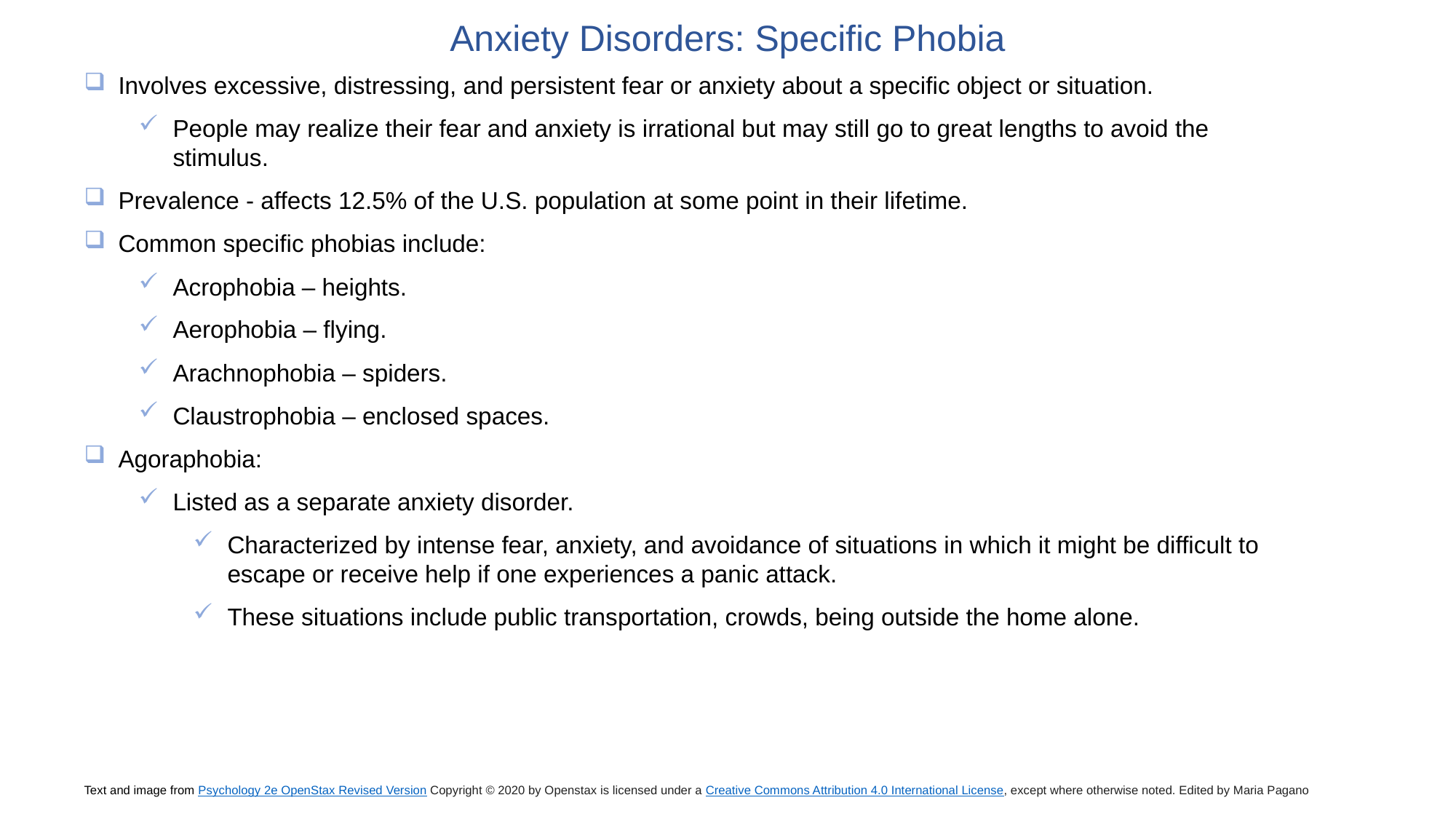

Anxiety Disorders: Specific Phobia
Involves excessive, distressing, and persistent fear or anxiety about a specific object or situation.
People may realize their fear and anxiety is irrational but may still go to great lengths to avoid the stimulus.
Prevalence - affects 12.5% of the U.S. population at some point in their lifetime.
Common specific phobias include:
Acrophobia – heights.
Aerophobia – flying.
Arachnophobia – spiders.
Claustrophobia – enclosed spaces.
Agoraphobia:
Listed as a separate anxiety disorder.
Characterized by intense fear, anxiety, and avoidance of situations in which it might be difficult to escape or receive help if one experiences a panic attack.
These situations include public transportation, crowds, being outside the home alone.
Text and image from Psychology 2e OpenStax Revised Version Copyright © 2020 by Openstax is licensed under a Creative Commons Attribution 4.0 International License, except where otherwise noted. Edited by Maria Pagano